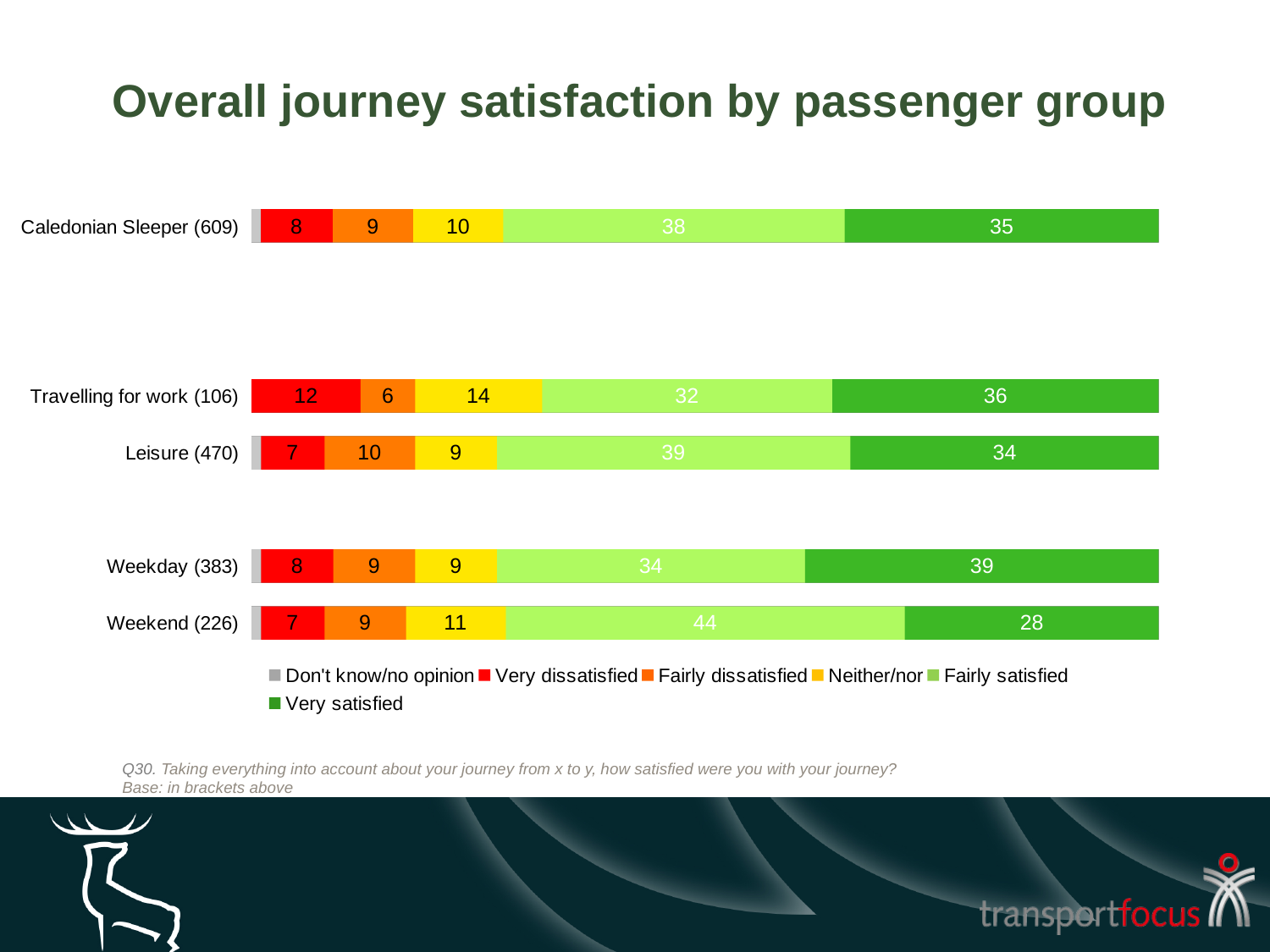

Overall journey satisfaction by passenger group

[unsupported chart]

Q30. Taking everything into account about your journey from x to y, how satisfied were you with your journey?
Base: in brackets above